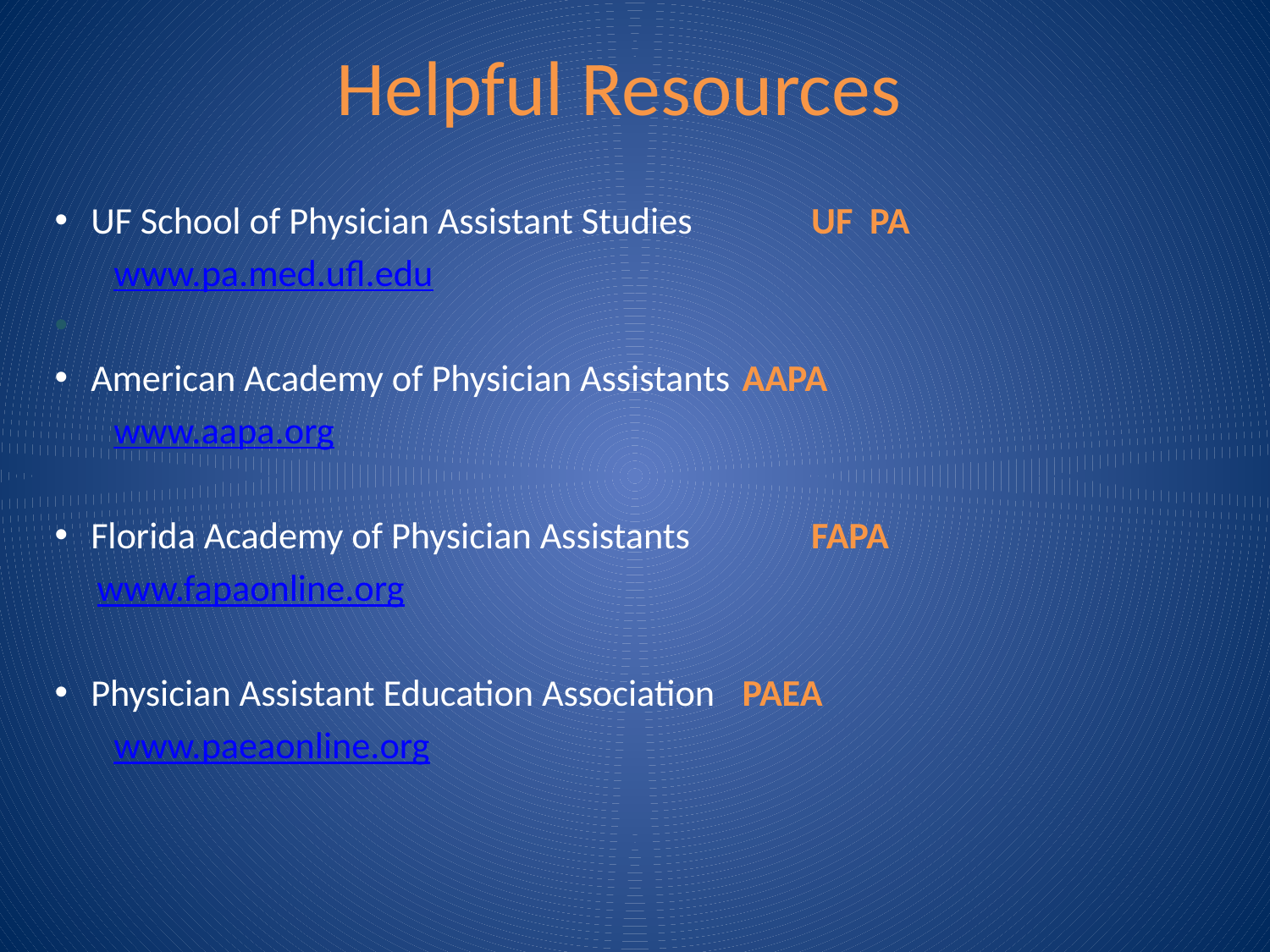

# Helpful Resources
UF School of Physician Assistant Studies  	           UF  PA
       www.pa.med.ufl.edu

American Academy of Physician Assistants 	AAPA
       www.aapa.org

Florida Academy of Physician Assistants 	           FAPA
     www.fapaonline.org

Physician Assistant Education Association  	PAEA
       www.paeaonline.org